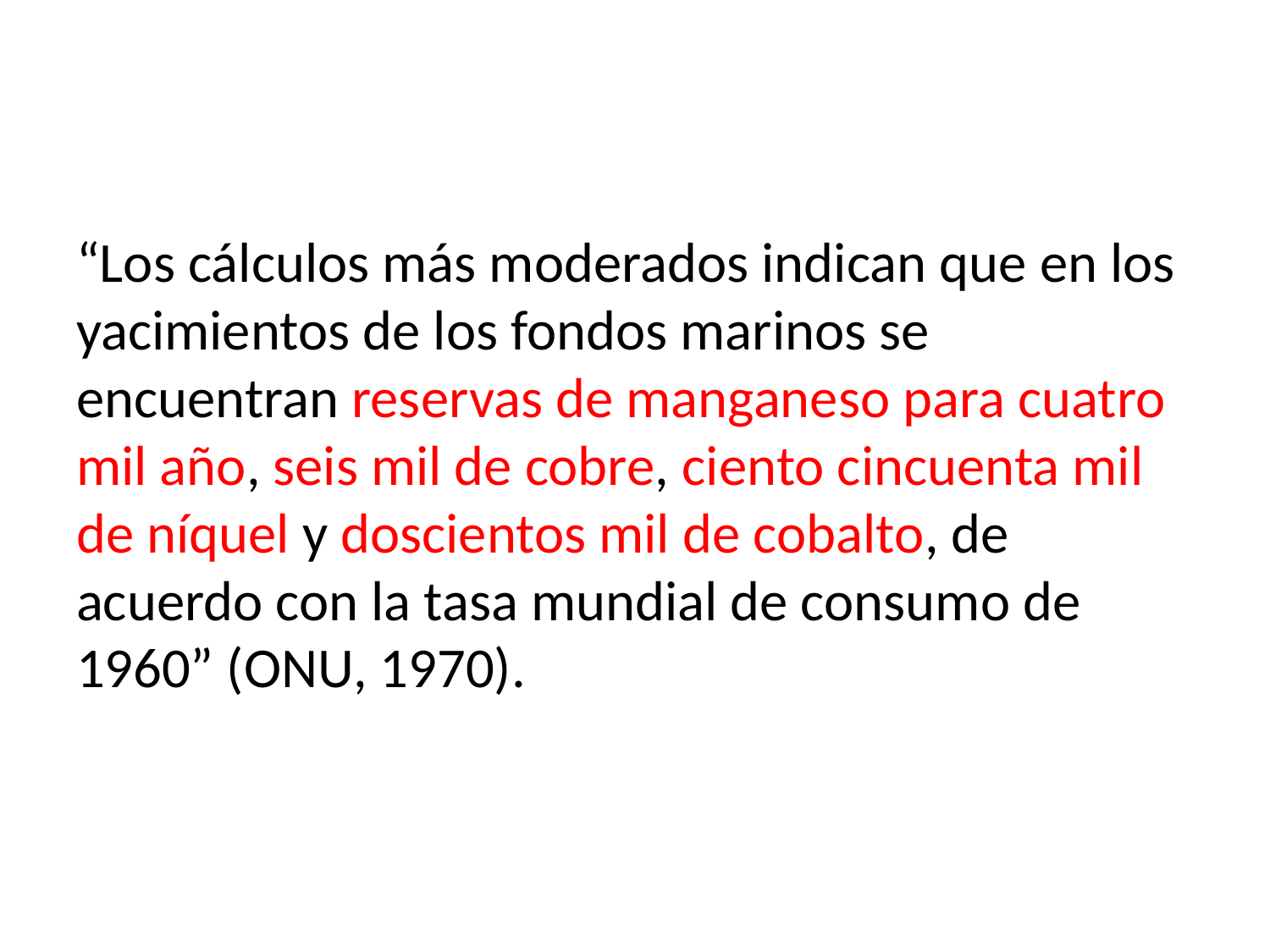

“Los cálculos más moderados indican que en los yacimientos de los fondos marinos se encuentran reservas de manganeso para cuatro mil año, seis mil de cobre, ciento cincuenta mil de níquel y doscientos mil de cobalto, de acuerdo con la tasa mundial de consumo de 1960” (ONU, 1970).